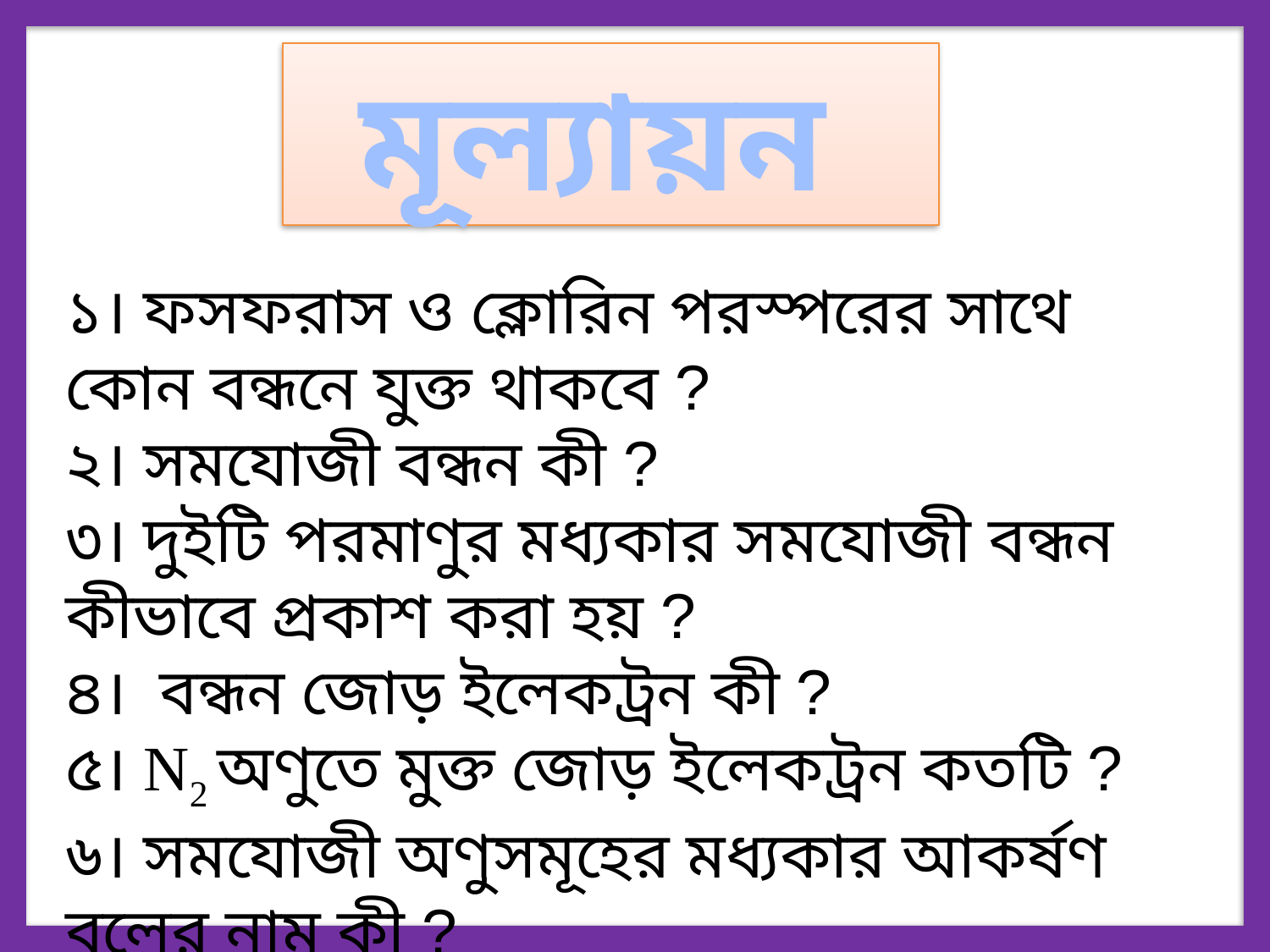

মূল্যায়ন
১। ফসফরাস ও ক্লোরিন পরস্পরের সাথে কোন বন্ধনে যুক্ত থাকবে ?
২। সমযোজী বন্ধন কী ?
৩। দুইটি পরমাণুর মধ্যকার সমযোজী বন্ধন কীভাবে প্রকাশ করা হয় ?
৪।  বন্ধন জোড় ইলেকট্রন কী ?
৫। N2 অণুতে মুক্ত জোড় ইলেকট্রন কতটি ?
৬। সমযোজী অণুসমূহের মধ্যকার আকর্ষণ বলের নাম কী ?